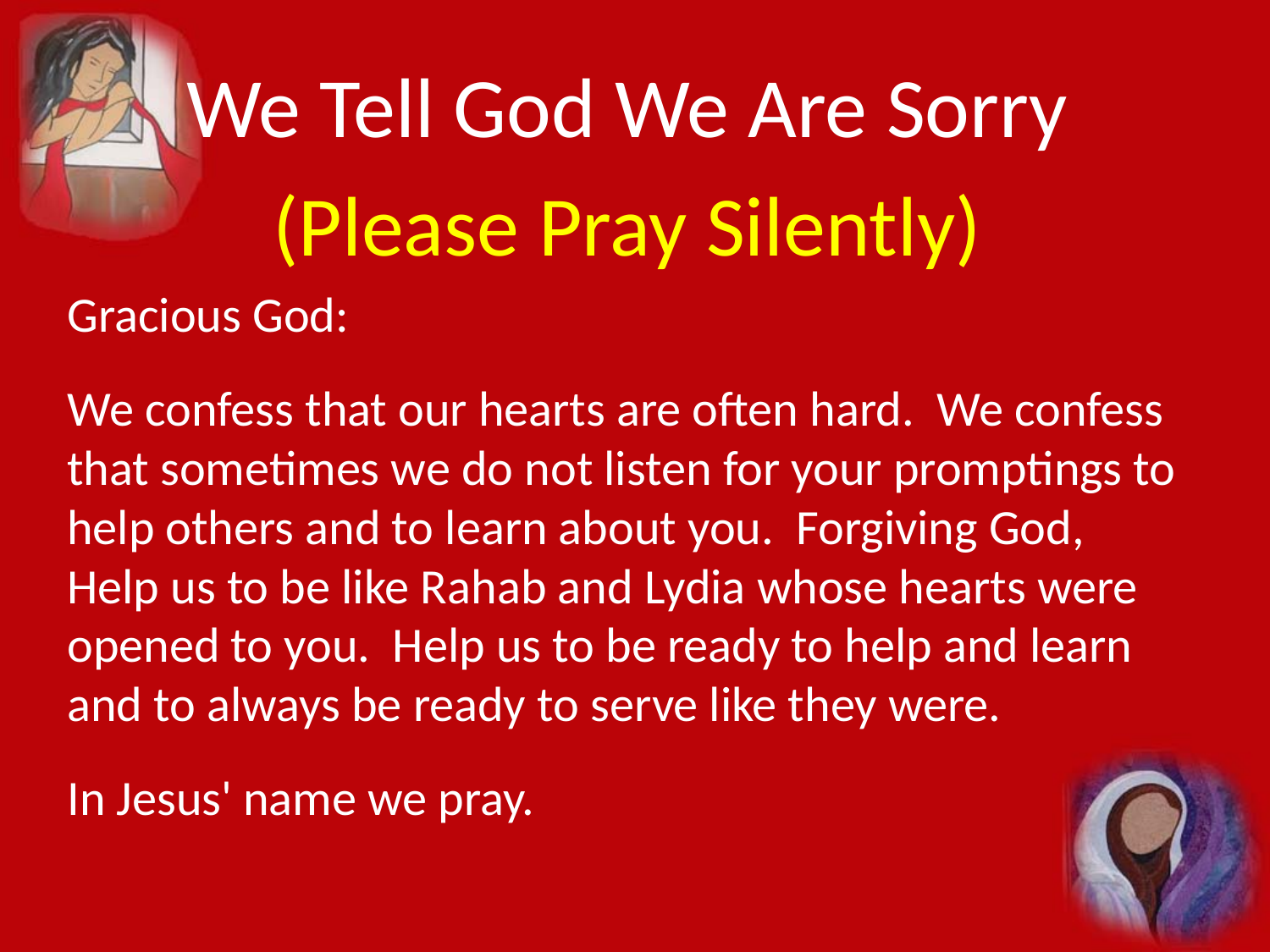

We Tell God We Are Sorry
(Please Pray Silently)
Gracious God:

We confess that our hearts are often hard.  We confess that sometimes we do not listen for your promptings to help others and to learn about you.  Forgiving God, Help us to be like Rahab and Lydia whose hearts were opened to you.  Help us to be ready to help and learn and to always be ready to serve like they were.

In Jesus' name we pray.